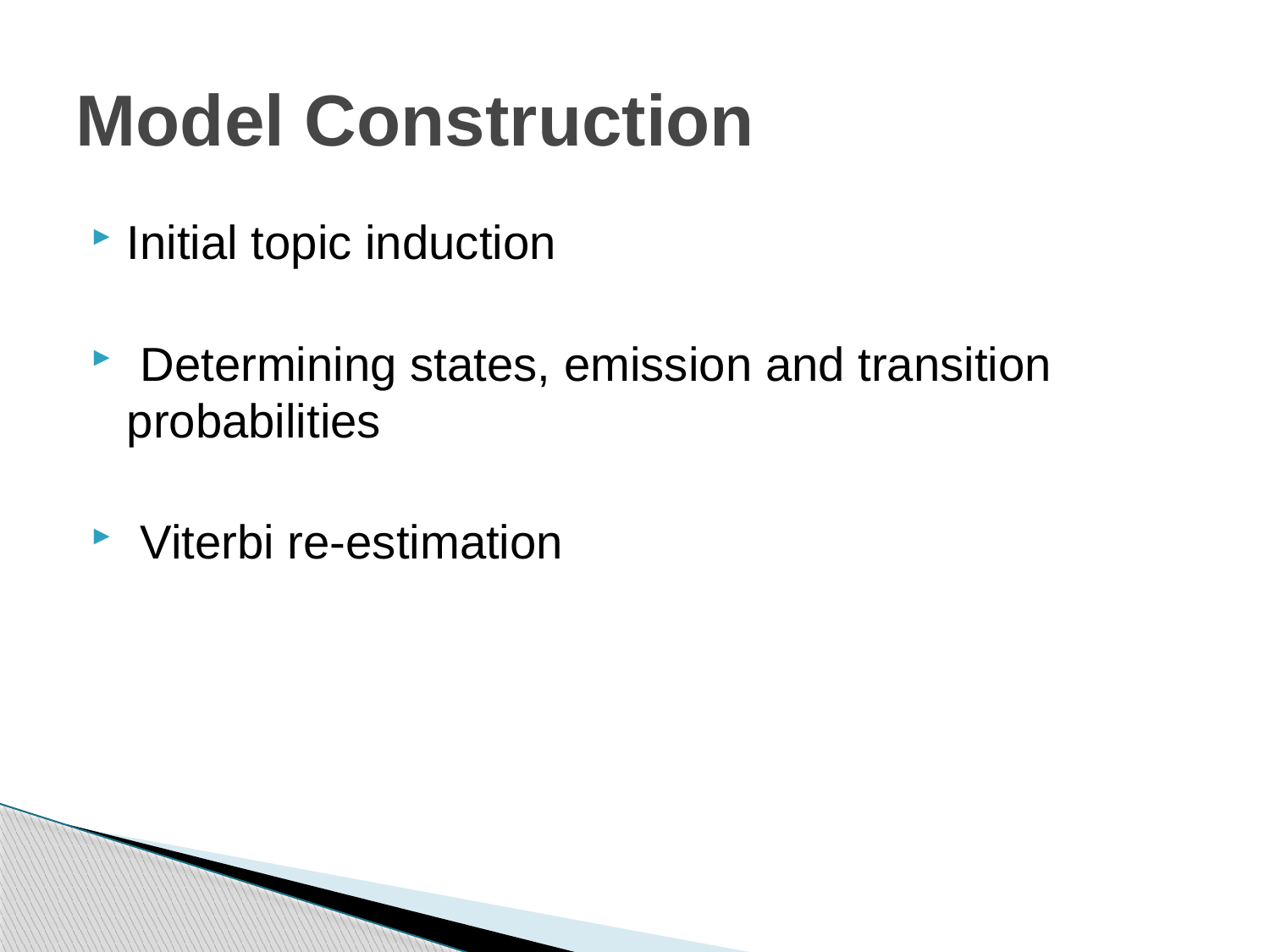

# Model Construction
Initial topic induction
 Determining states, emission and transition probabilities
 Viterbi re-estimation